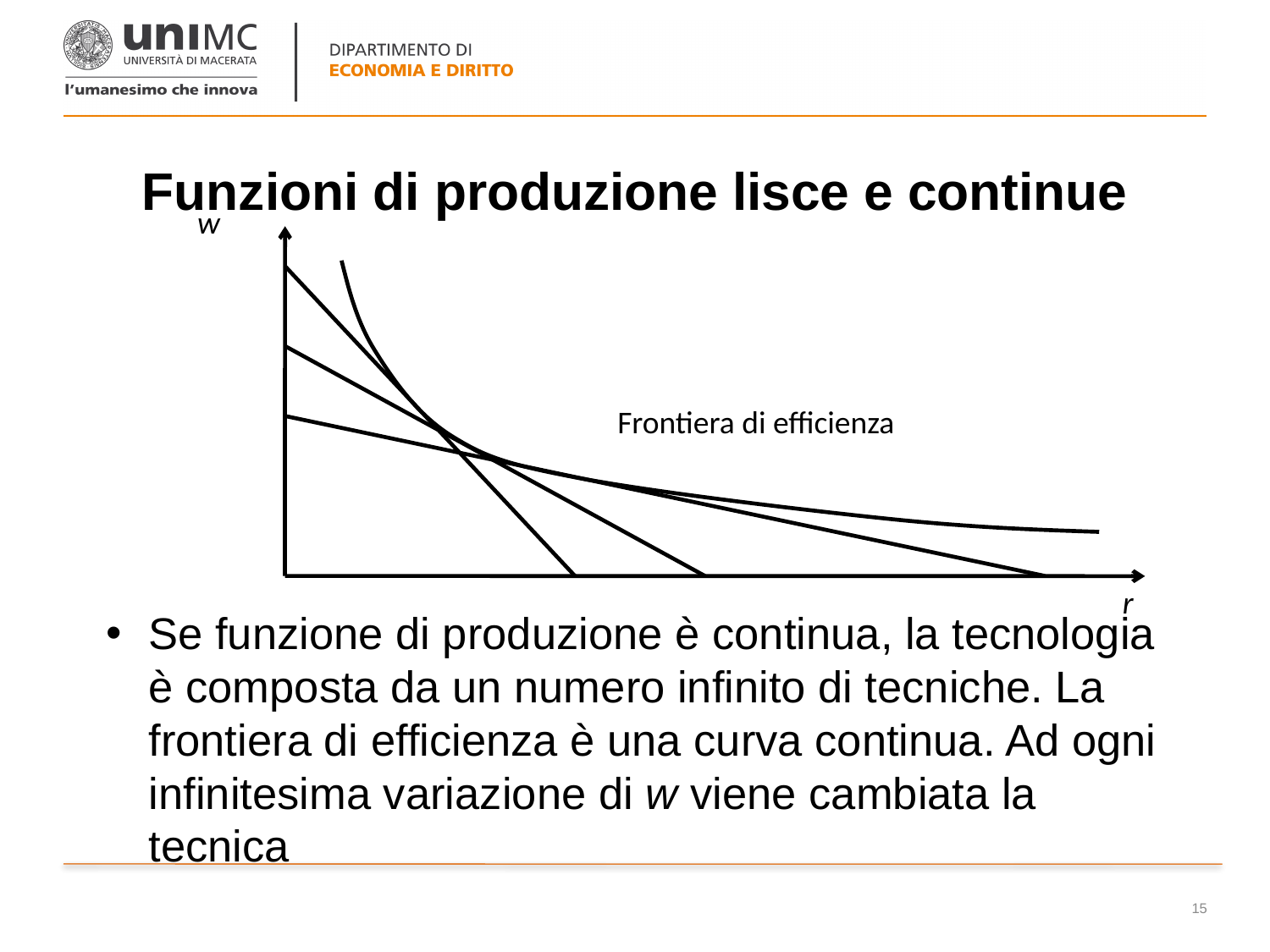

# Funzioni di produzione lisce e continue
w

Frontiera di efficienza
r
Se funzione di produzione è continua, la tecnologia è composta da un numero infinito di tecniche. La frontiera di efficienza è una curva continua. Ad ogni infinitesima variazione di w viene cambiata la tecnica
15